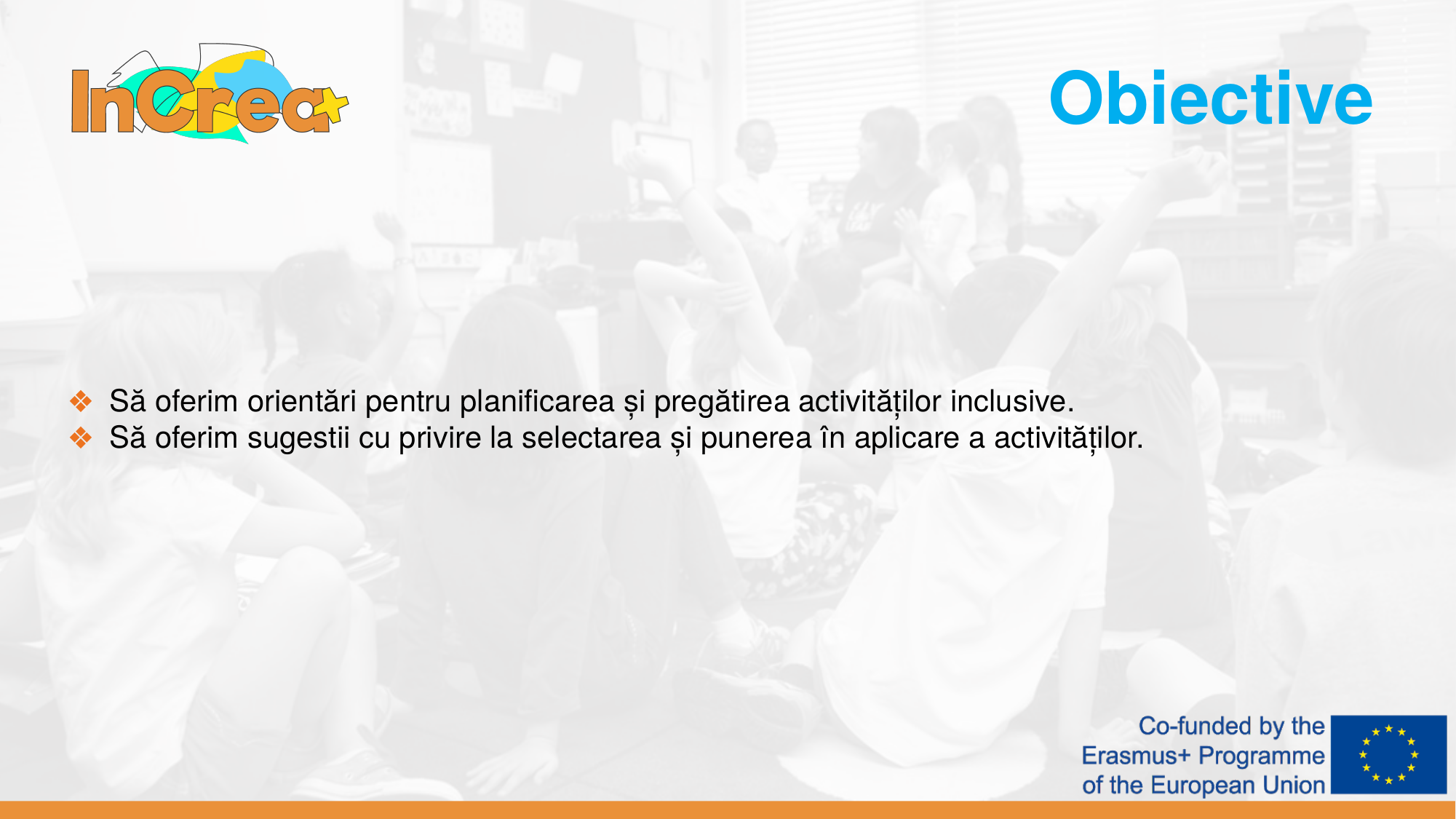

Obiective

Să oferim orientări pentru planificarea și pregătirea activităților inclusive.
Să oferim sugestii cu privire la selectarea și punerea în aplicare a activităților.